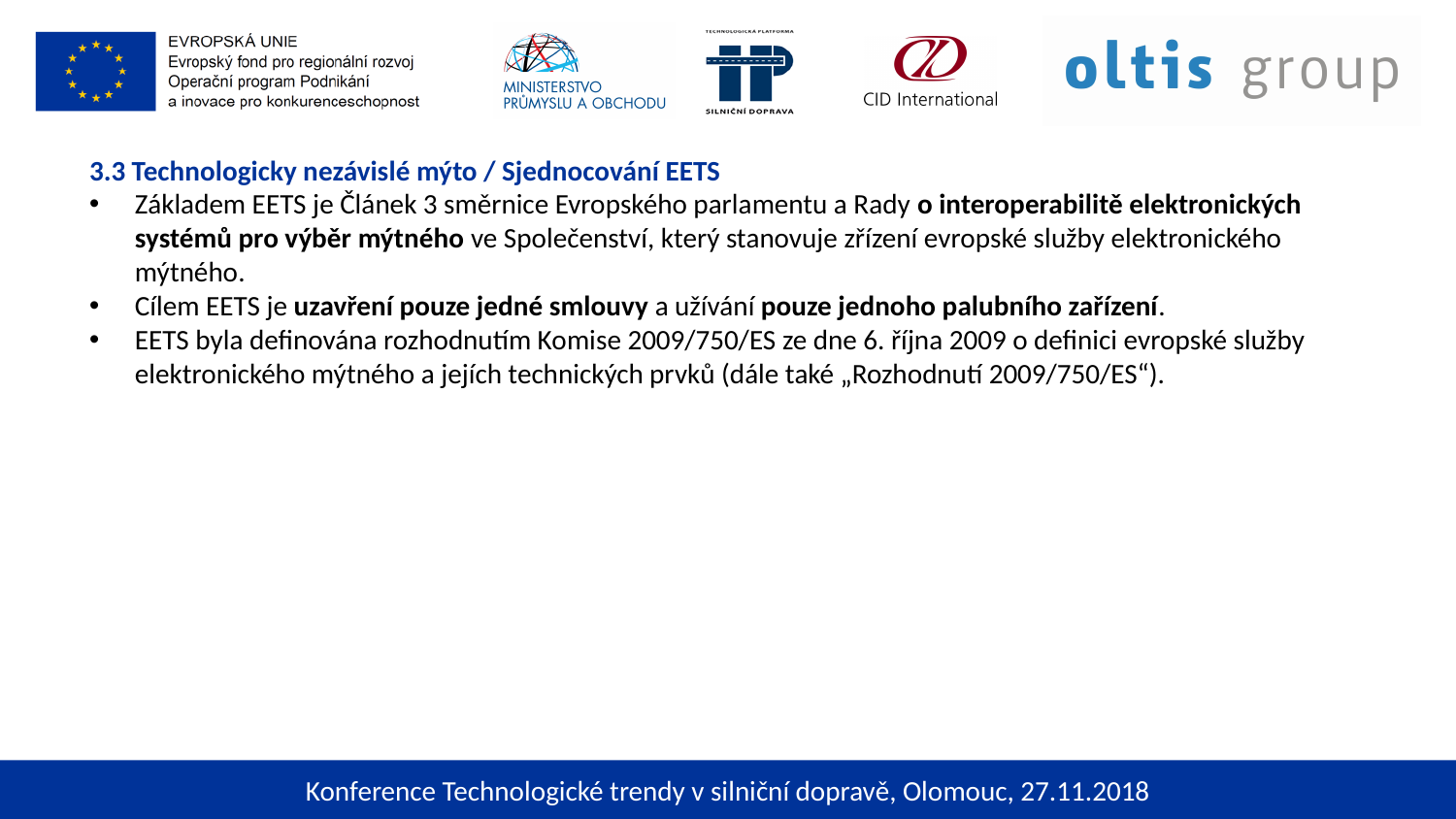

3.3 Technologicky nezávislé mýto / Sjednocování EETS
Základem EETS je Článek 3 směrnice Evropského parlamentu a Rady o interoperabilitě elektronických systémů pro výběr mýtného ve Společenství, který stanovuje zřízení evropské služby elektronického mýtného.
Cílem EETS je uzavření pouze jedné smlouvy a užívání pouze jednoho palubního zařízení.
EETS byla definována rozhodnutím Komise 2009/750/ES ze dne 6. října 2009 o definici evropské služby elektronického mýtného a jejích technických prvků (dále také „Rozhodnutí 2009/750/ES“).